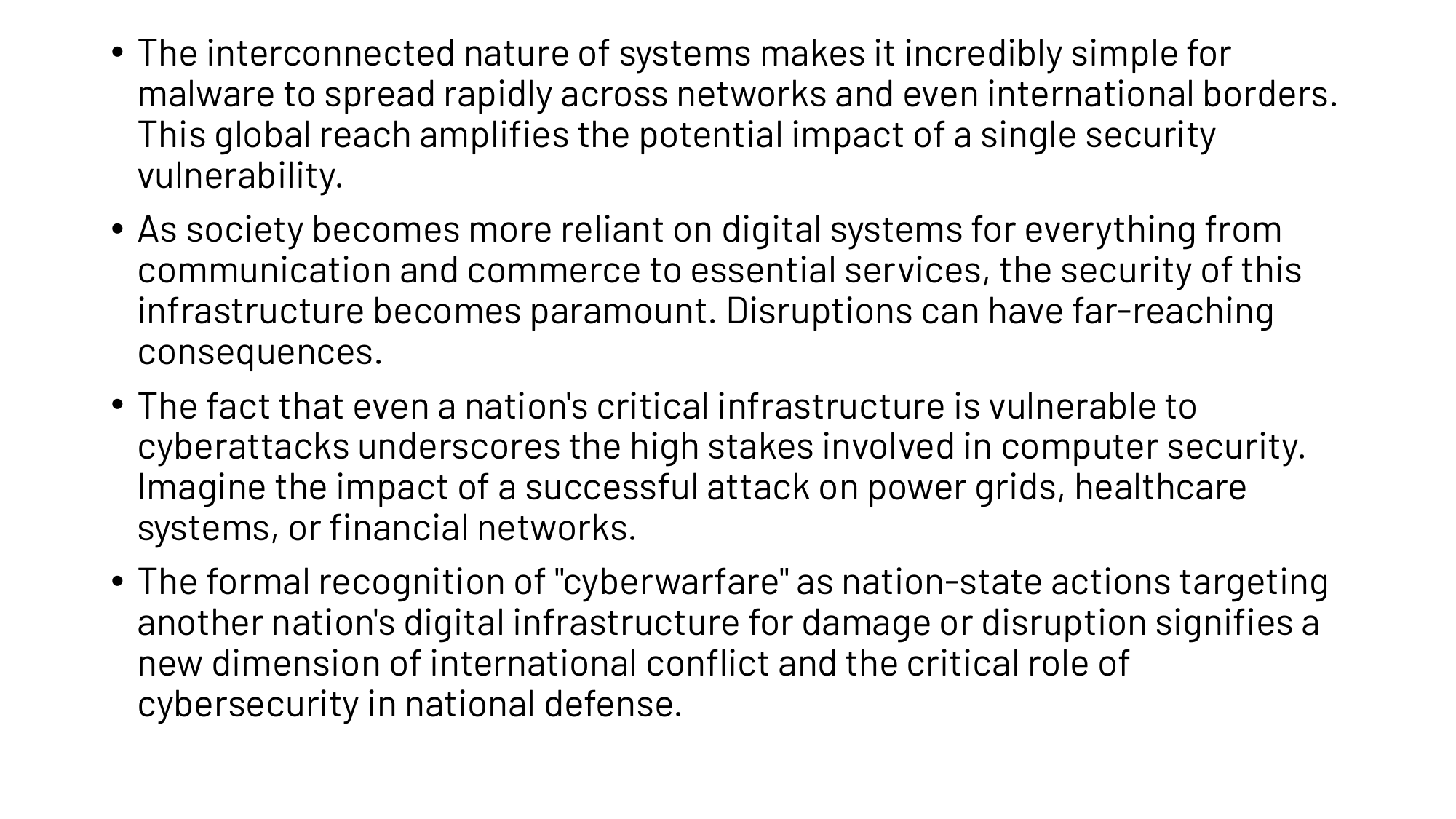

The interconnected nature of systems makes it incredibly simple for malware to spread rapidly across networks and even international borders. This global reach amplifies the potential impact of a single security vulnerability.
As society becomes more reliant on digital systems for everything from communication and commerce to essential services, the security of this infrastructure becomes paramount. Disruptions can have far-reaching consequences.
The fact that even a nation's critical infrastructure is vulnerable to cyberattacks underscores the high stakes involved in computer security. Imagine the impact of a successful attack on power grids, healthcare systems, or financial networks.
The formal recognition of "cyberwarfare" as nation-state actions targeting another nation's digital infrastructure for damage or disruption signifies a new dimension of international conflict and the critical role of cybersecurity in national defense.